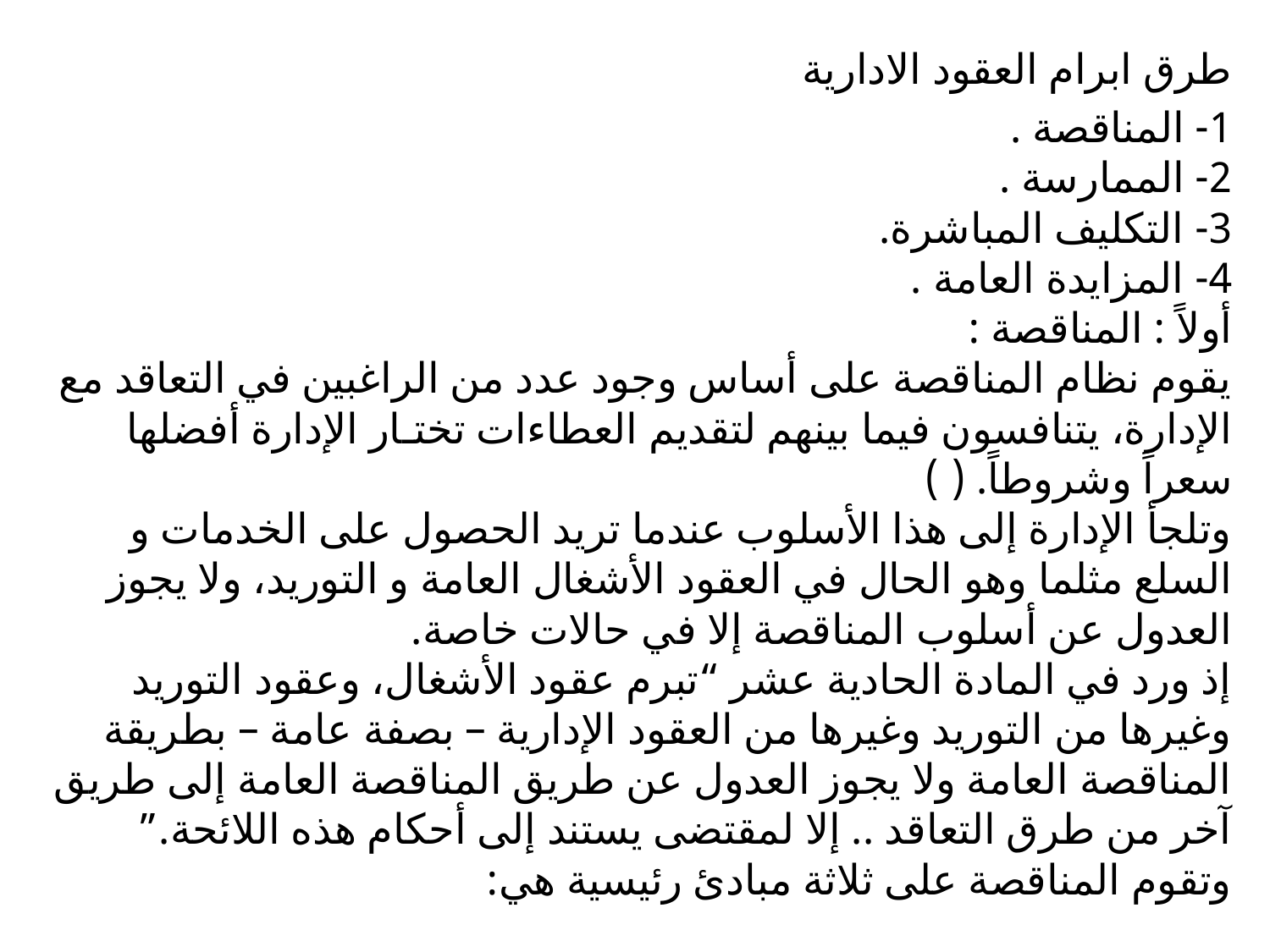

طرق ابرام العقود الادارية
1- المناقصة .
2- الممارسة .
3- التكليف المباشرة.
4- المزايدة العامة .
أولاً : المناقصة :
يقوم نظام المناقصة على أساس وجود عدد من الراغبين في التعاقد مع الإدارة، يتنافسون فيما بينهم لتقديم العطاءات تختـار الإدارة أفضلها سعراً وشروطاً. ( )
وتلجأ الإدارة إلى هذا الأسلوب عندما تريد الحصول على الخدمات و السلع مثلما وهو الحال في العقود الأشغال العامة و التوريد، ولا يجوز العدول عن أسلوب المناقصة إلا في حالات خاصة.
إذ ورد في المادة الحادية عشر “تبرم عقود الأشغال، وعقود التوريد وغيرها من التوريد وغيرها من العقود الإدارية – بصفة عامة – بطريقة المناقصة العامة ولا يجوز العدول عن طريق المناقصة العامة إلى طريق آخر من طرق التعاقد .. إلا لمقتضى يستند إلى أحكام هذه اللائحة.”
وتقوم المناقصة على ثلاثة مبادئ رئيسية هي: